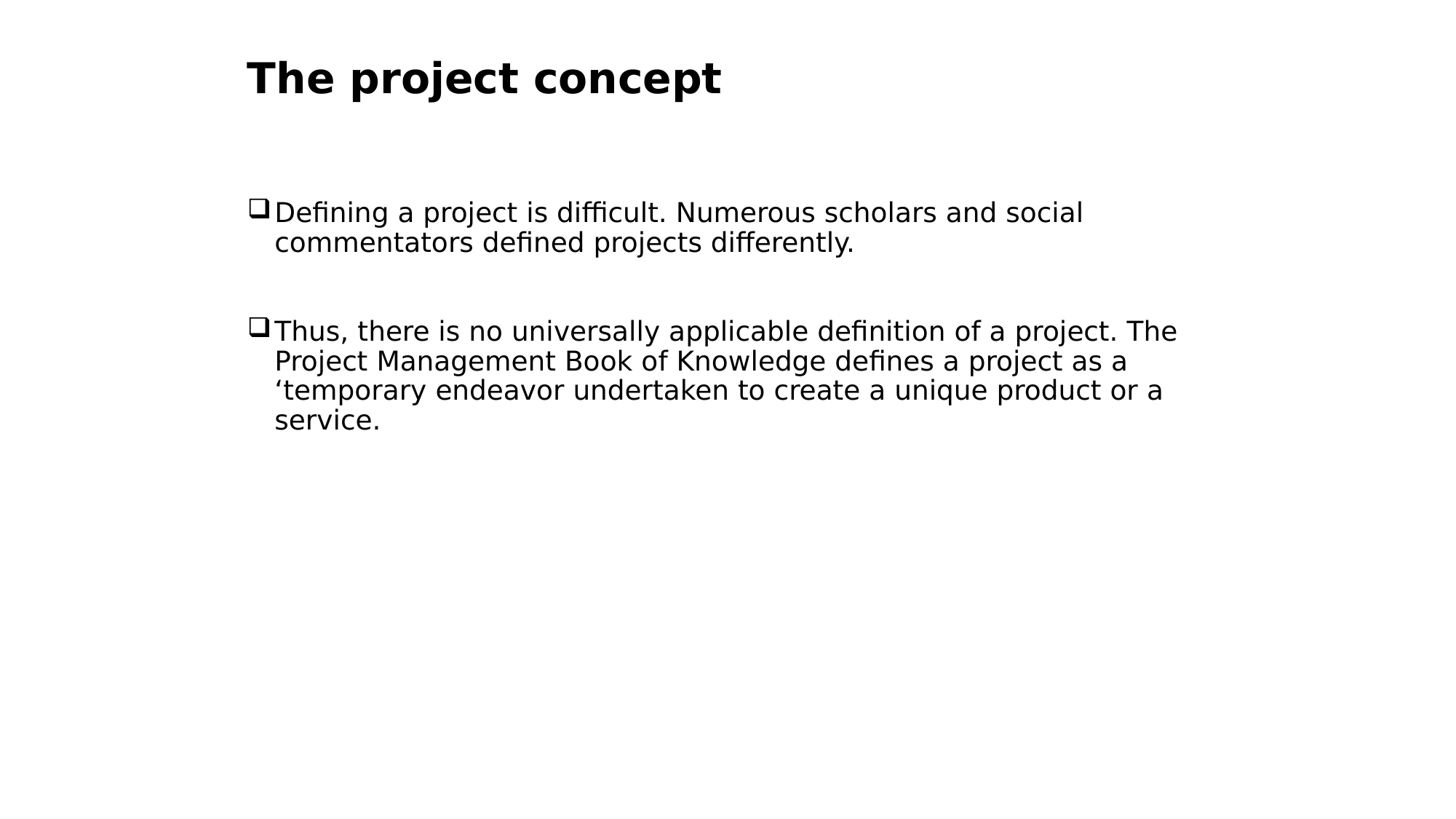

# The project concept

Defining a project is difficult. Numerous scholars and social commentators defined projects differently.

Thus, there is no universally applicable definition of a project. The Project Management Book of Knowledge defines a project as a ‘temporary endeavor undertaken to create a unique product or a service.